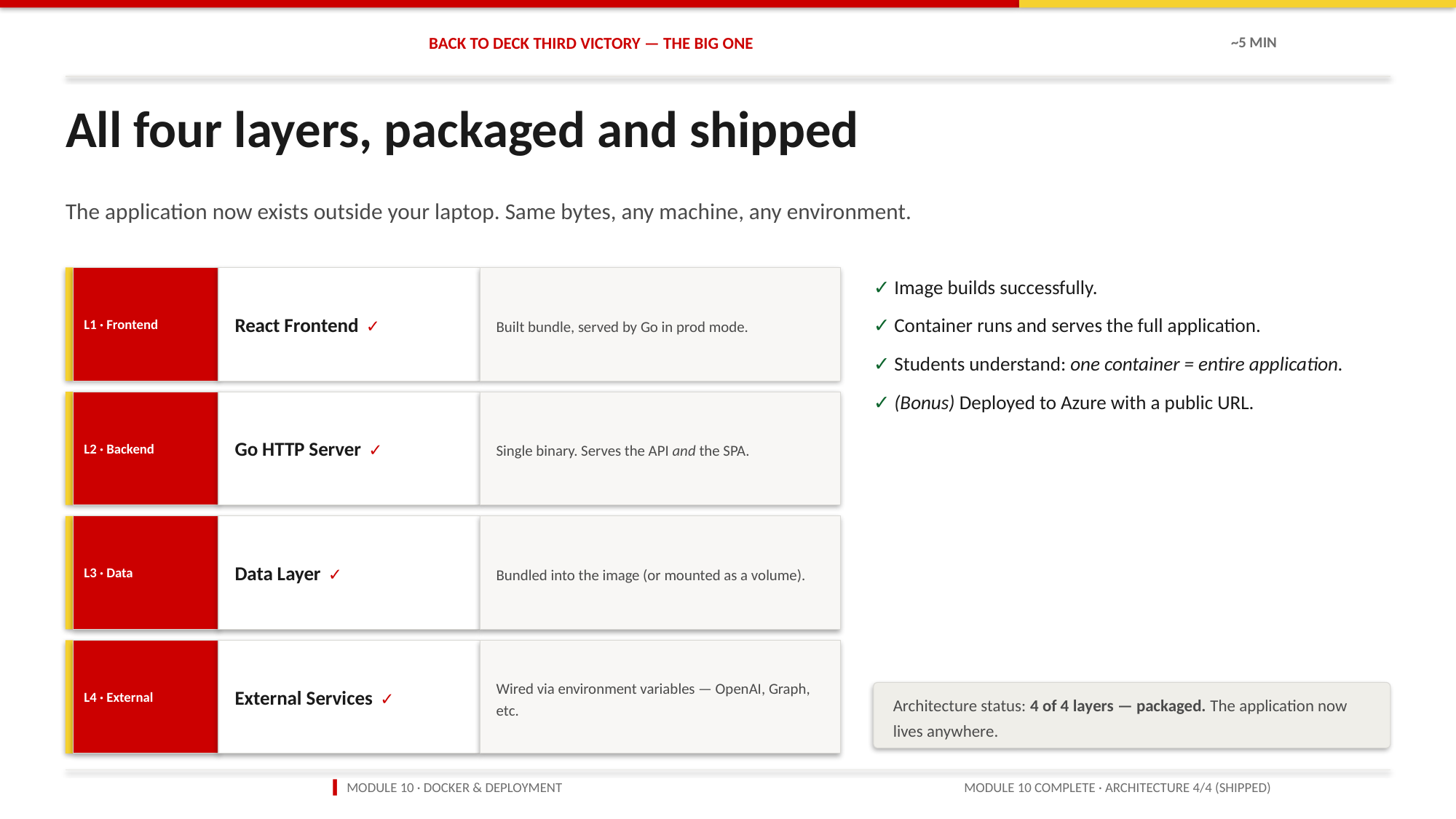

BACK TO DECK THIRD VICTORY — THE BIG ONE
~5 MIN
All four layers, packaged and shipped
The application now exists outside your laptop. Same bytes, any machine, any environment.

L1 · Frontend

React Frontend  ✓

Built bundle, served by Go in prod mode.
✓ Image builds successfully.
✓ Container runs and serves the full application.
✓ Students understand: one container = entire application.
✓ (Bonus) Deployed to Azure with a public URL.

L2 · Backend

Go HTTP Server  ✓

Single binary. Serves the API and the SPA.

L3 · Data

Data Layer  ✓

Bundled into the image (or mounted as a volume).

L4 · External

External Services  ✓

Wired via environment variables — OpenAI, Graph, etc.

Architecture status: 4 of 4 layers — packaged. The application now lives anywhere.
▍ MODULE 10 · DOCKER & DEPLOYMENT
MODULE 10 COMPLETE · ARCHITECTURE 4/4 (SHIPPED)